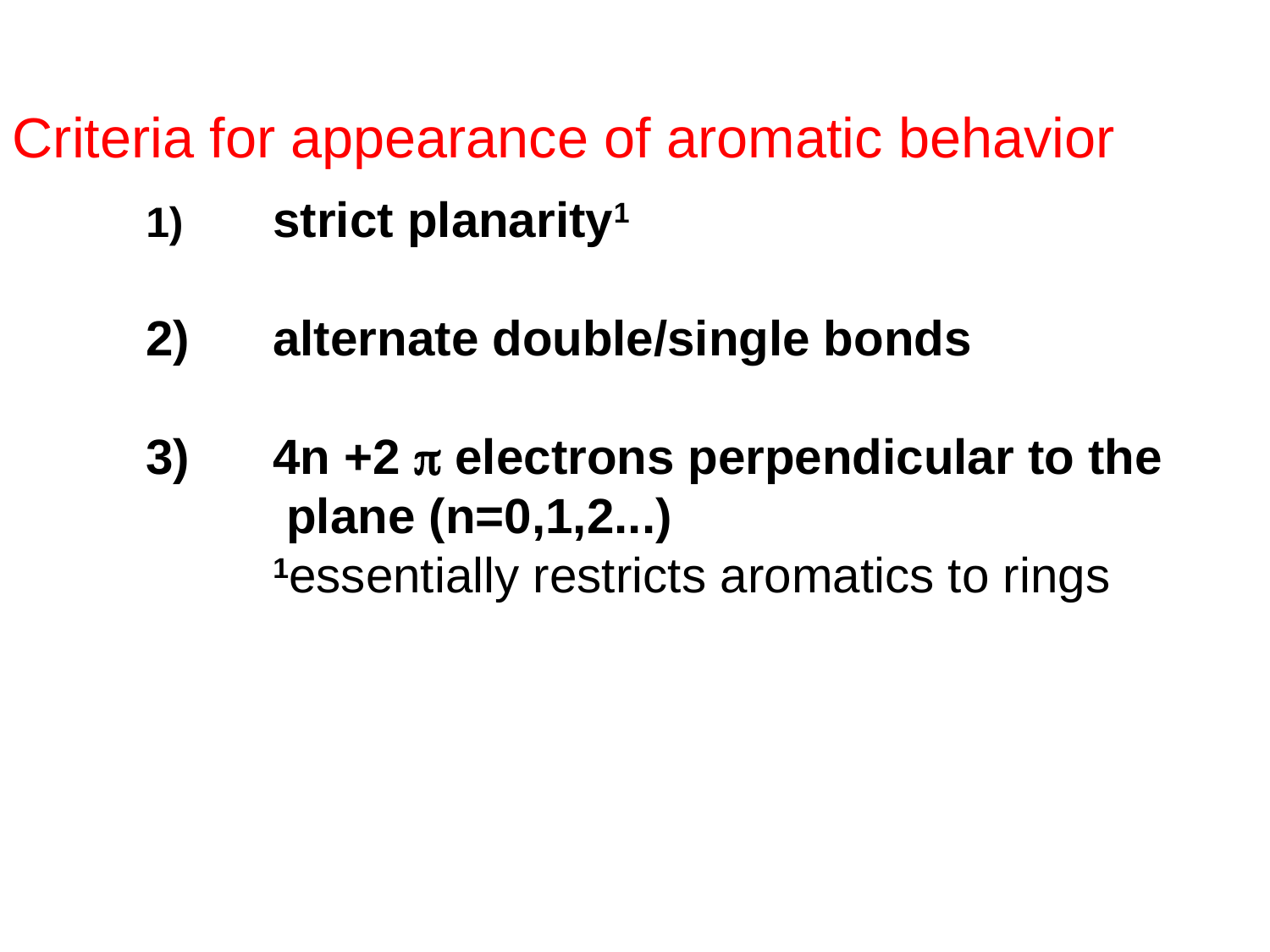

Criteria for appearance of aromatic behavior
	1) 	strict planarity1

	2) 	alternate double/single bonds

	3) 	4n +2 π electrons perpendicular to the
		 plane (n=0,1,2...)
		1essentially restricts aromatics to rings